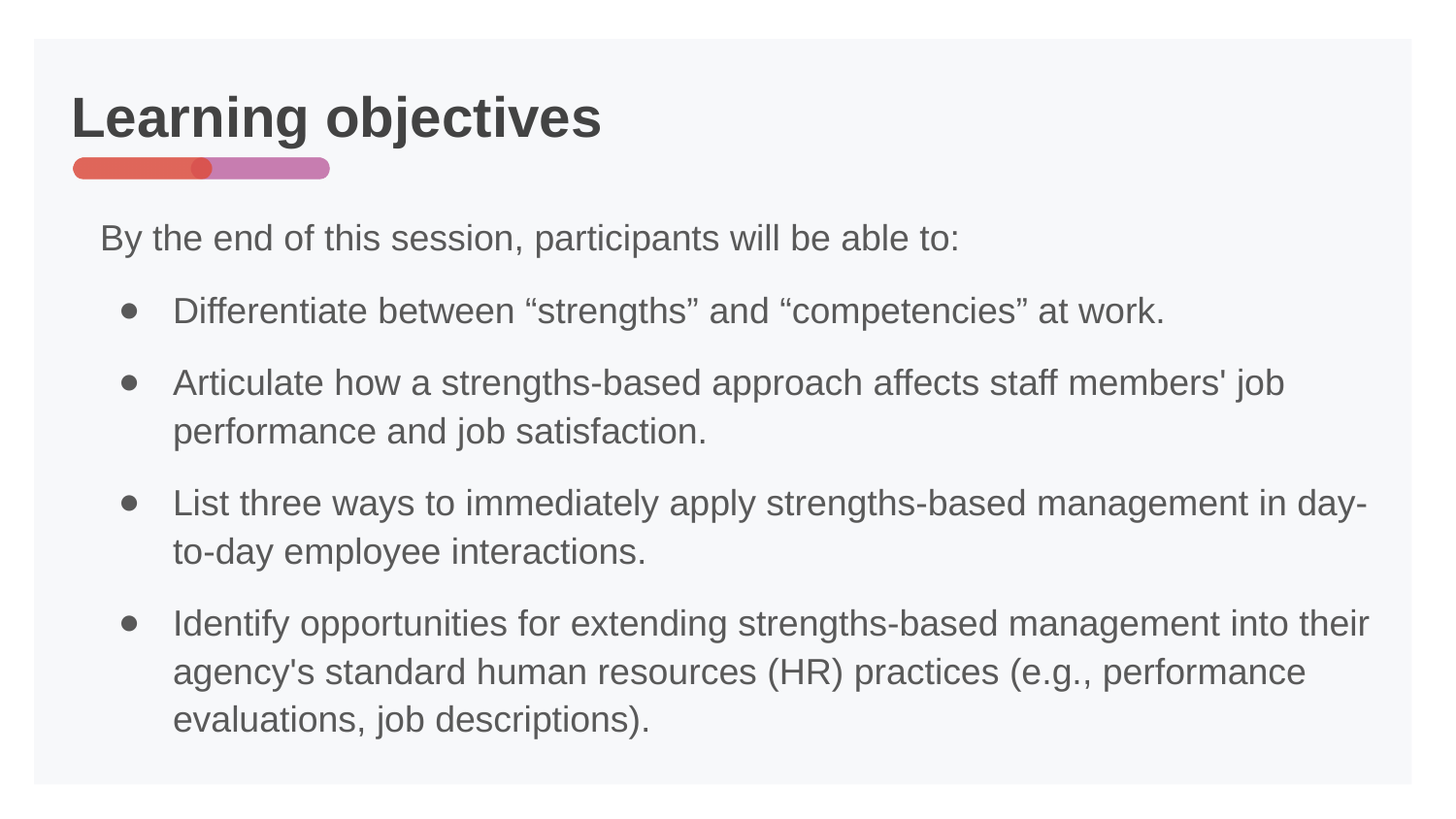

# Learning objectives
By the end of this session, participants will be able to:
Differentiate between “strengths” and “competencies” at work.
Articulate how a strengths-based approach affects staff members' job performance and job satisfaction.
List three ways to immediately apply strengths-based management in day-to-day employee interactions.
Identify opportunities for extending strengths-based management into their agency's standard human resources (HR) practices (e.g., performance evaluations, job descriptions).